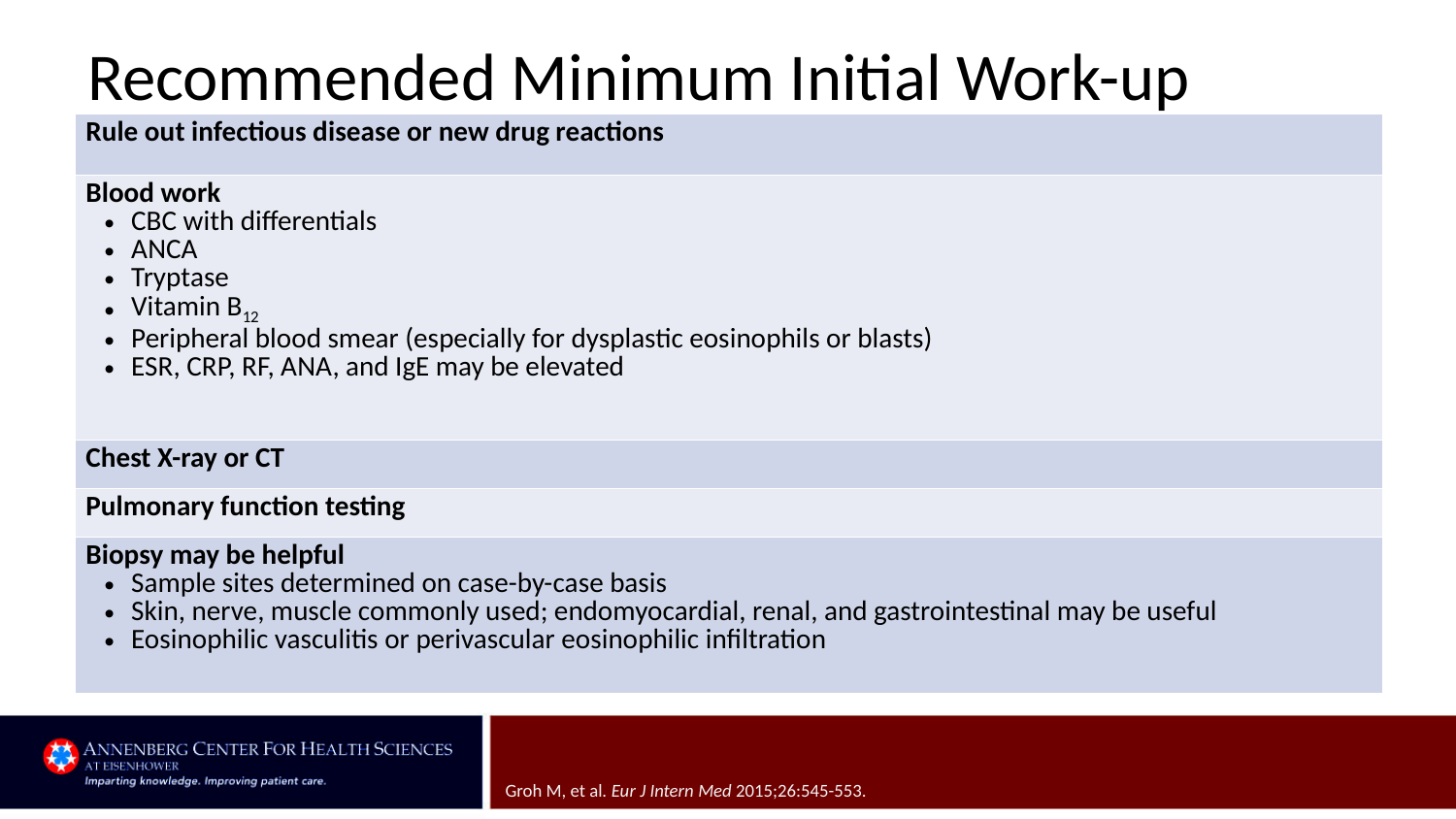

# Recommended Minimum Initial Work-up
| Rule out infectious disease or new drug reactions |
| --- |
| Blood work CBC with differentials ANCA Tryptase Vitamin B12 Peripheral blood smear (especially for dysplastic eosinophils or blasts) ESR, CRP, RF, ANA, and IgE may be elevated |
| Chest X-ray or CT |
| Pulmonary function testing |
| Biopsy may be helpful Sample sites determined on case-by-case basis Skin, nerve, muscle commonly used; endomyocardial, renal, and gastrointestinal may be useful Eosinophilic vasculitis or perivascular eosinophilic infiltration |
Groh M, et al. Eur J Intern Med 2015;26:545-553.